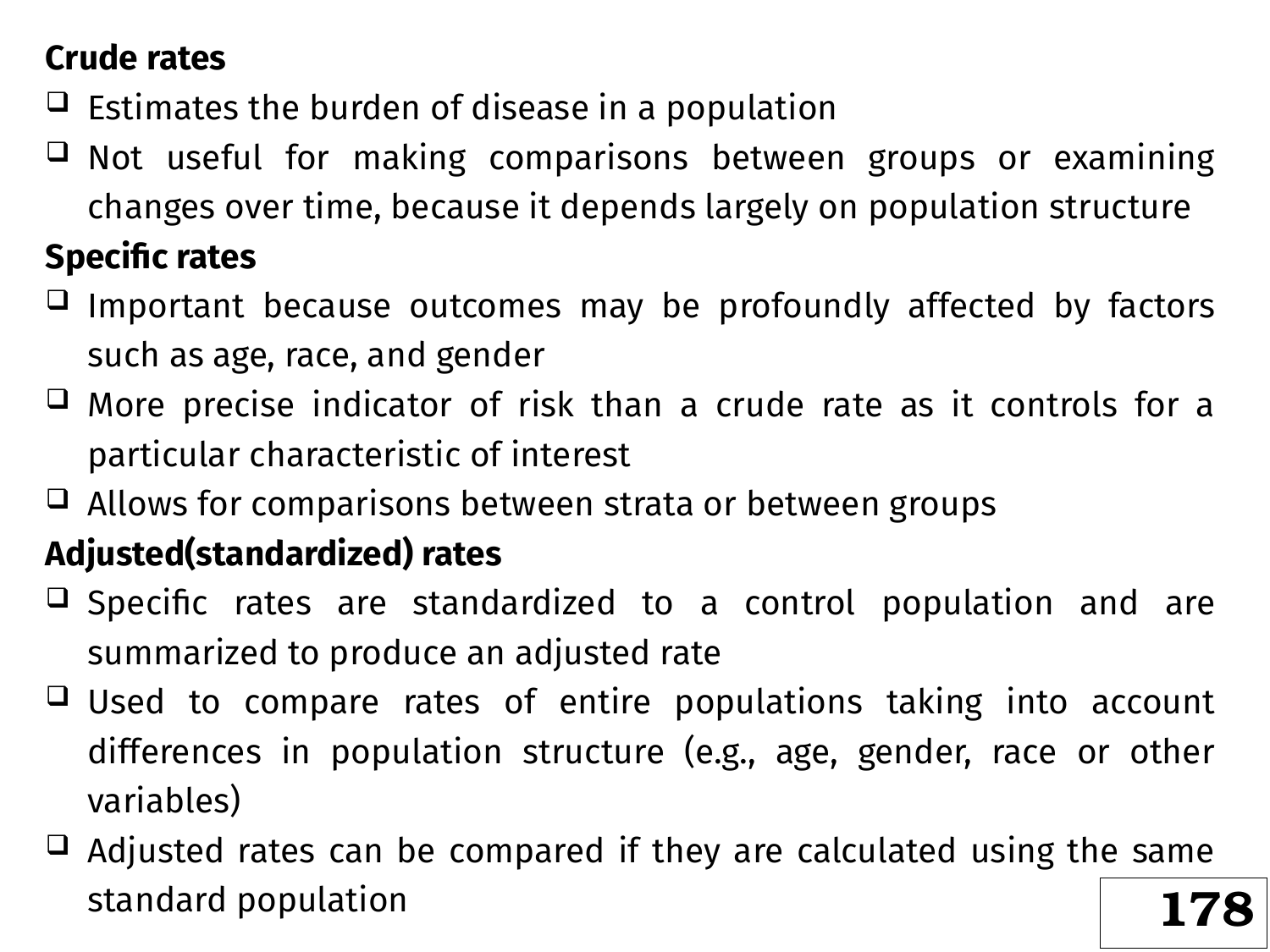

Crude rates
Estimates the burden of disease in a population
Not useful for making comparisons between groups or examining changes over time, because it depends largely on population structure
Specific rates
Important because outcomes may be profoundly affected by factors such as age, race, and gender
More precise indicator of risk than a crude rate as it controls for a particular characteristic of interest
Allows for comparisons between strata or between groups
Adjusted(standardized) rates
Specific rates are standardized to a control population and are summarized to produce an adjusted rate
Used to compare rates of entire populations taking into account differences in population structure (e.g., age, gender, race or other variables)
Adjusted rates can be compared if they are calculated using the same standard population

178